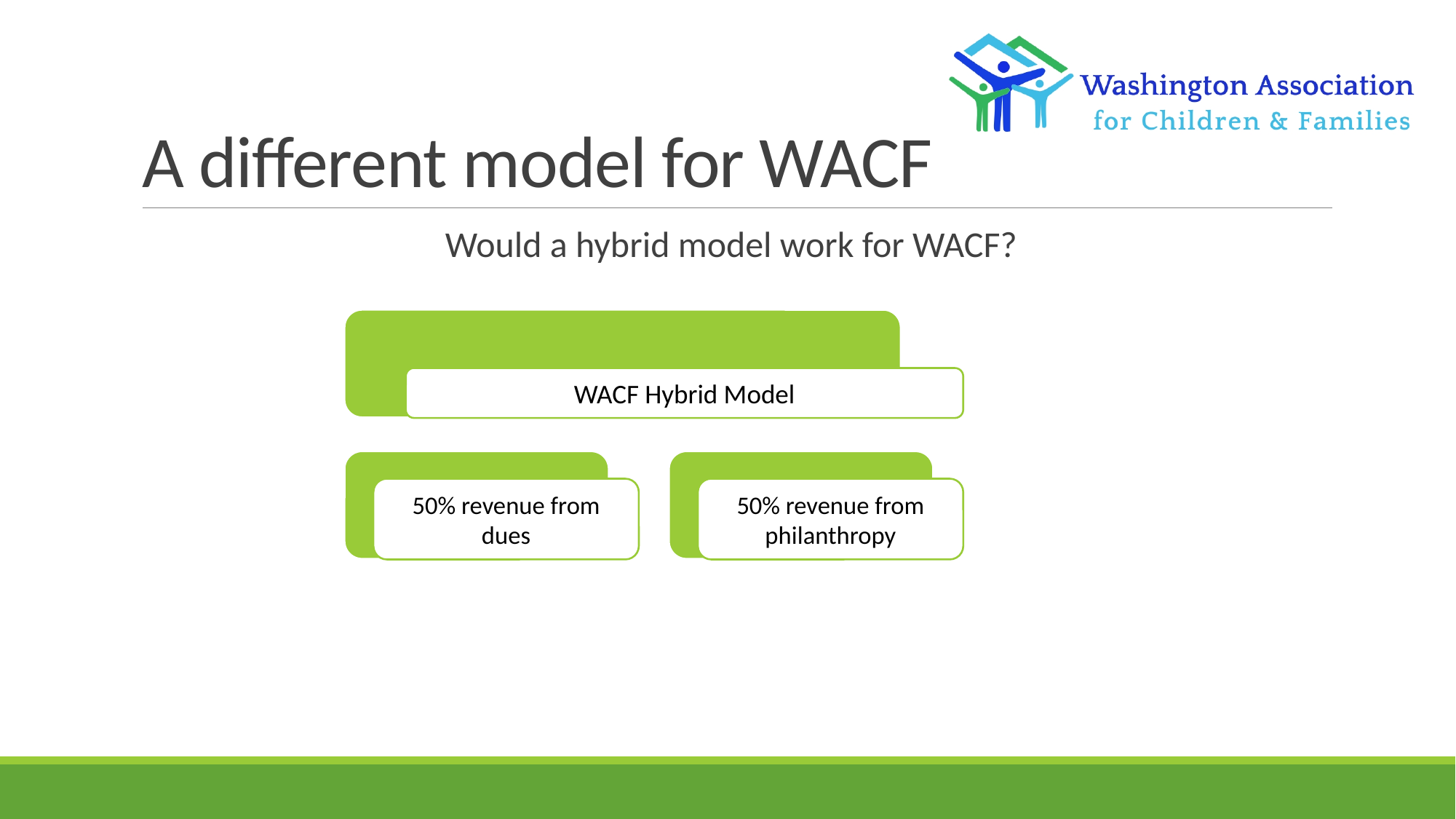

# A different model for WACF
Would a hybrid model work for WACF?

50% revenue from dues
50% revenue from philanthropy
WACF Hybrid Model